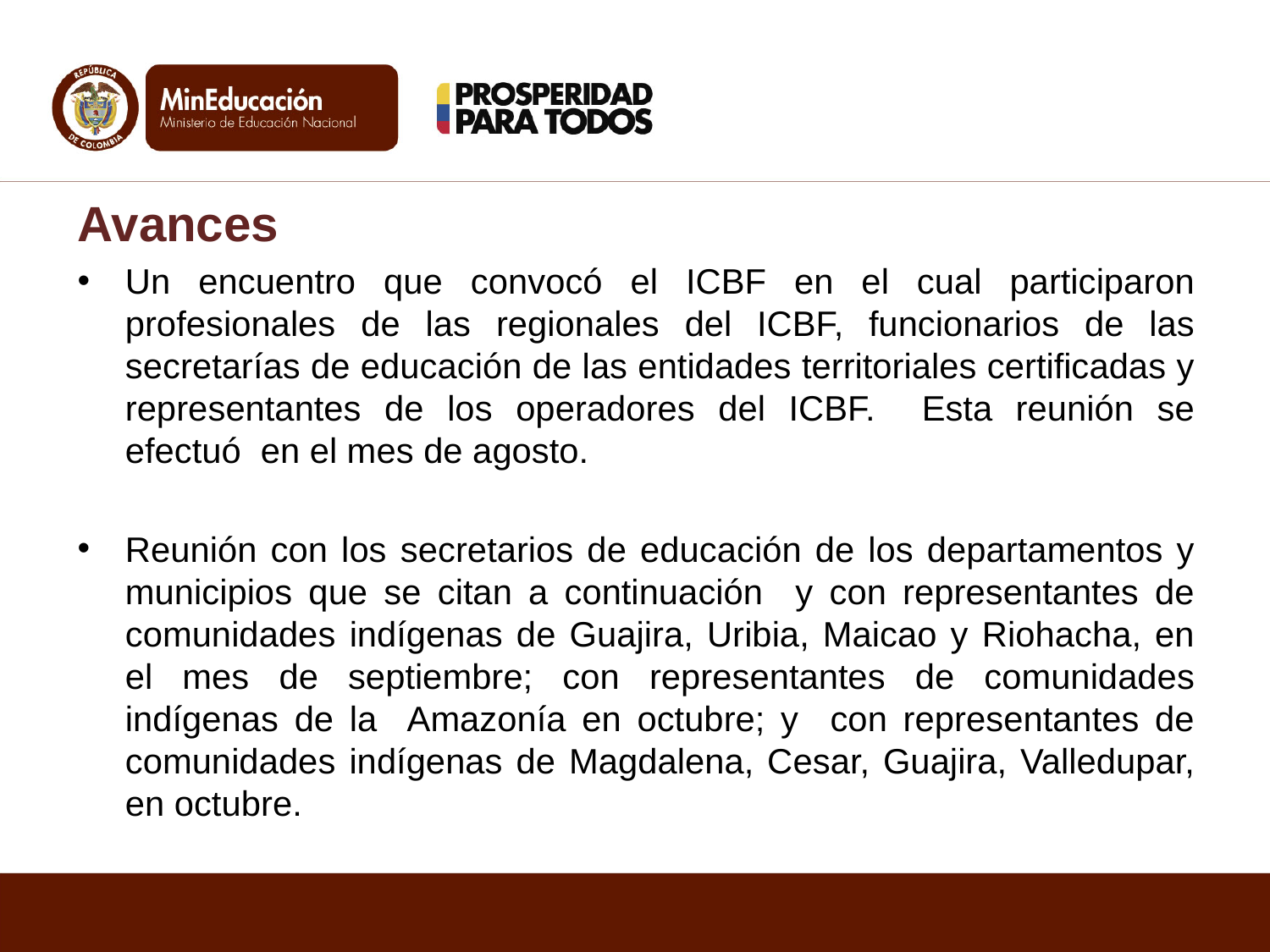

Avances
Un encuentro que convocó el ICBF en el cual participaron profesionales de las regionales del ICBF, funcionarios de las secretarías de educación de las entidades territoriales certificadas y representantes de los operadores del ICBF.  Esta reunión se efectuó  en el mes de agosto.

Reunión con los secretarios de educación de los departamentos y municipios que se citan a continuación  y con representantes de comunidades indígenas de Guajira, Uribia, Maicao y Riohacha, en el mes de septiembre; con representantes de comunidades indígenas de la  Amazonía en octubre; y  con representantes de comunidades indígenas de Magdalena, Cesar, Guajira, Valledupar, en octubre.